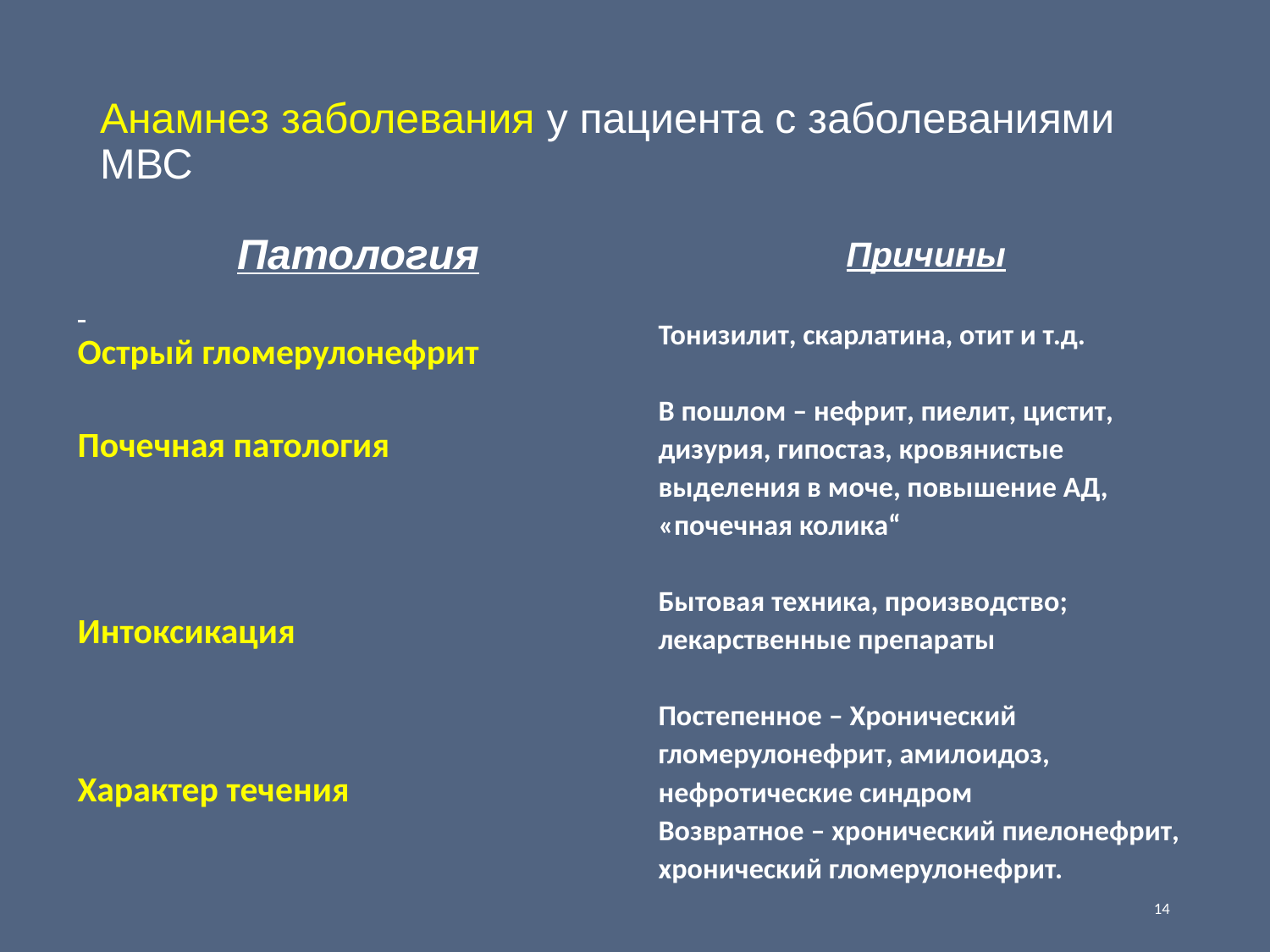

# Анамнез заболевания у пациента с заболеваниями МВС
	Патология

Острый гломерулонефрит

Почечная патология

Интоксикация

Характер течения
Причины

Тонизилит, скарлатина, отит и т.д.

В пошлом – нефрит, пиелит, цистит, дизурия, гипостаз, кровянистые выделения в моче, повышение АД, «почечная колика“

Бытовая техника, производство; лекарственные препараты

Постепенное – Хронический гломерулонефрит, амилоидоз, нефротические синдром
Возвратное – хронический пиелонефрит, хронический гломерулонефрит.
14